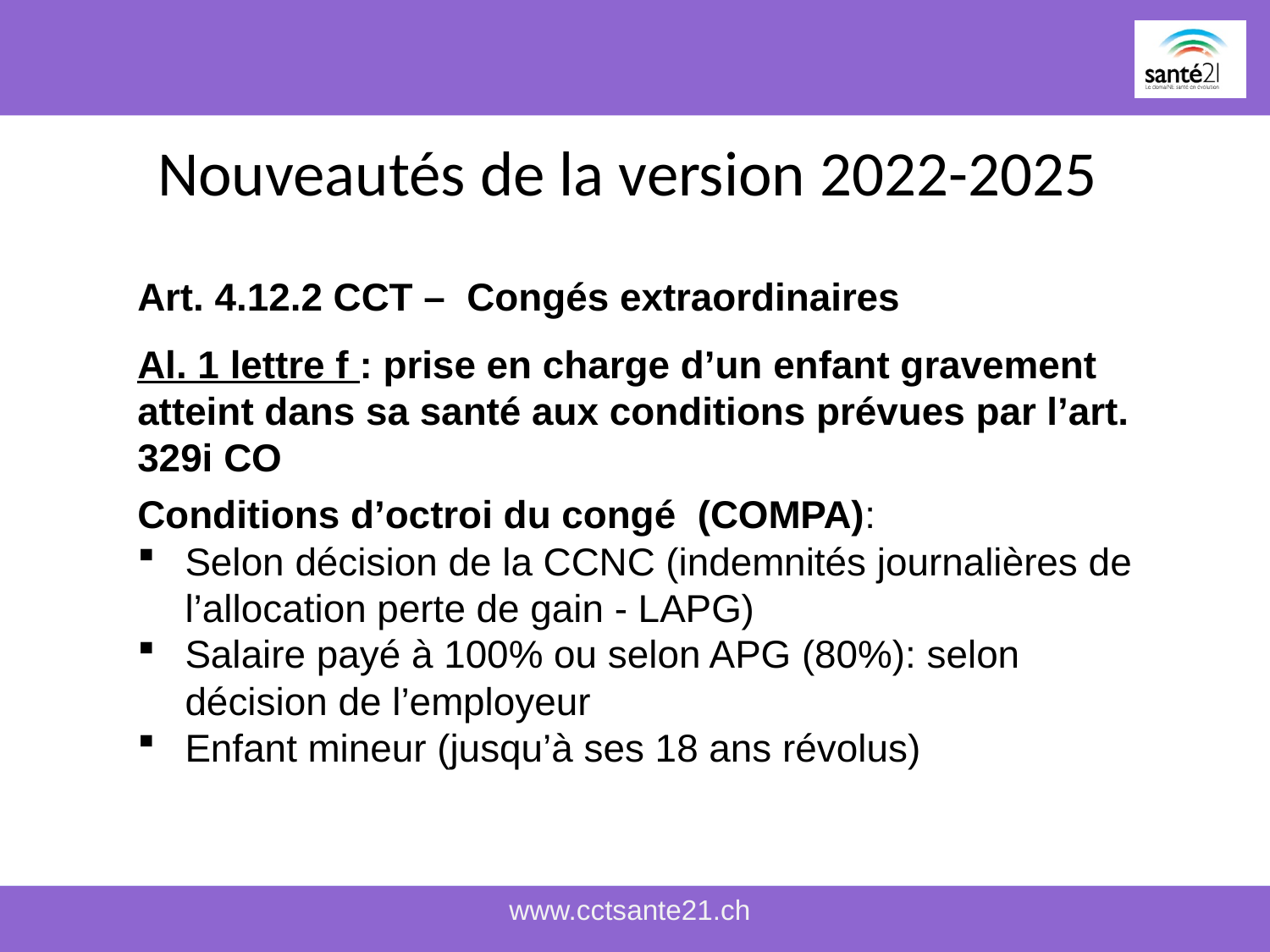

# Nouveautés de la version 2022-2025
Art. 4.12.2 CCT –  Congés extraordinaires
Al. 1 lettre f : prise en charge d’un enfant gravement atteint dans sa santé aux conditions prévues par l’art. 329i CO
Conditions d’octroi du congé  (COMPA):
Selon décision de la CCNC (indemnités journalières de l’allocation perte de gain - LAPG)
Salaire payé à 100% ou selon APG (80%): selon décision de l’employeur
Enfant mineur (jusqu’à ses 18 ans révolus)